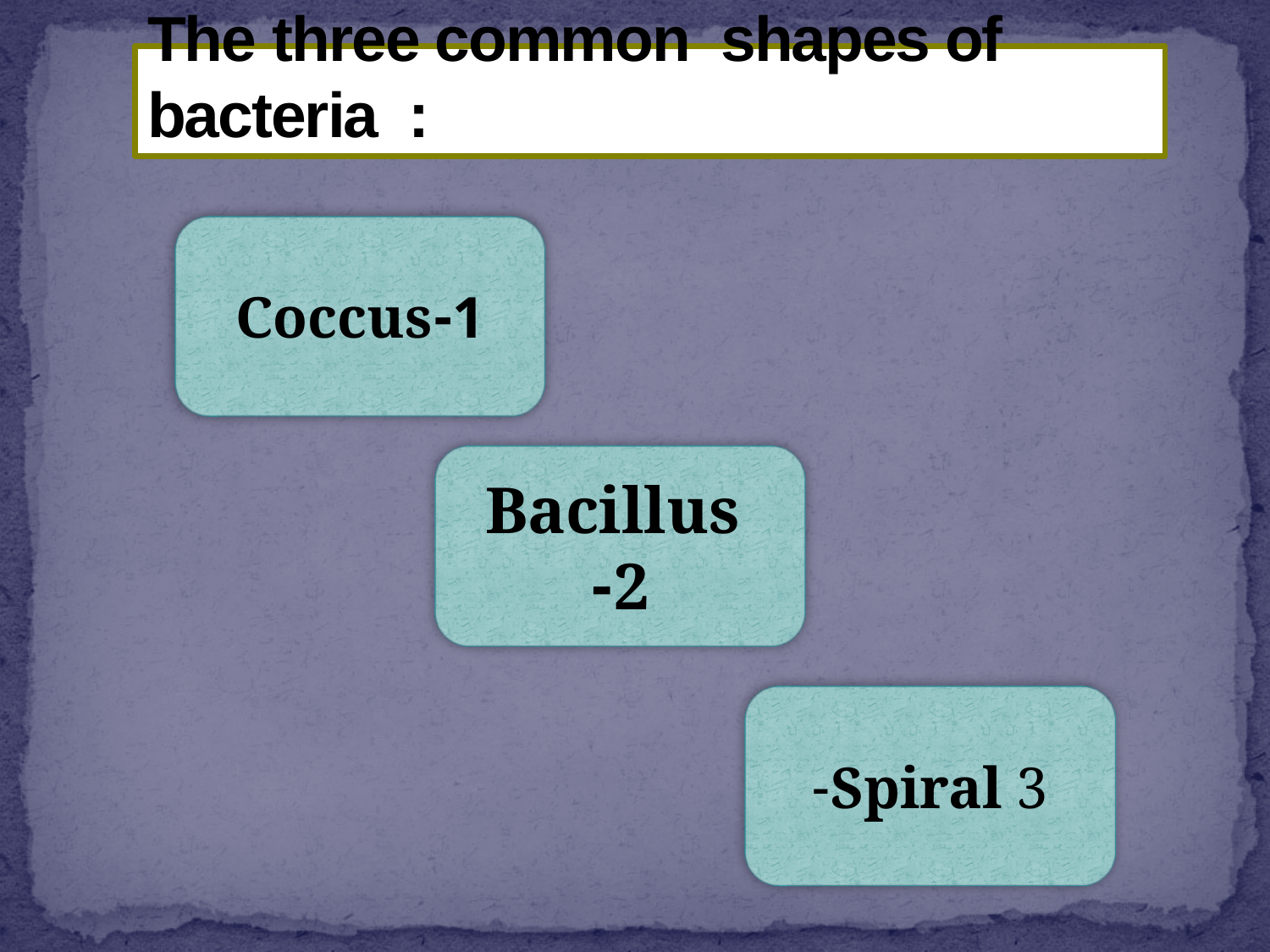

# The three common  shapes of bacteria  :
1-Coccus
Bacillus  2-
Spiral 3-